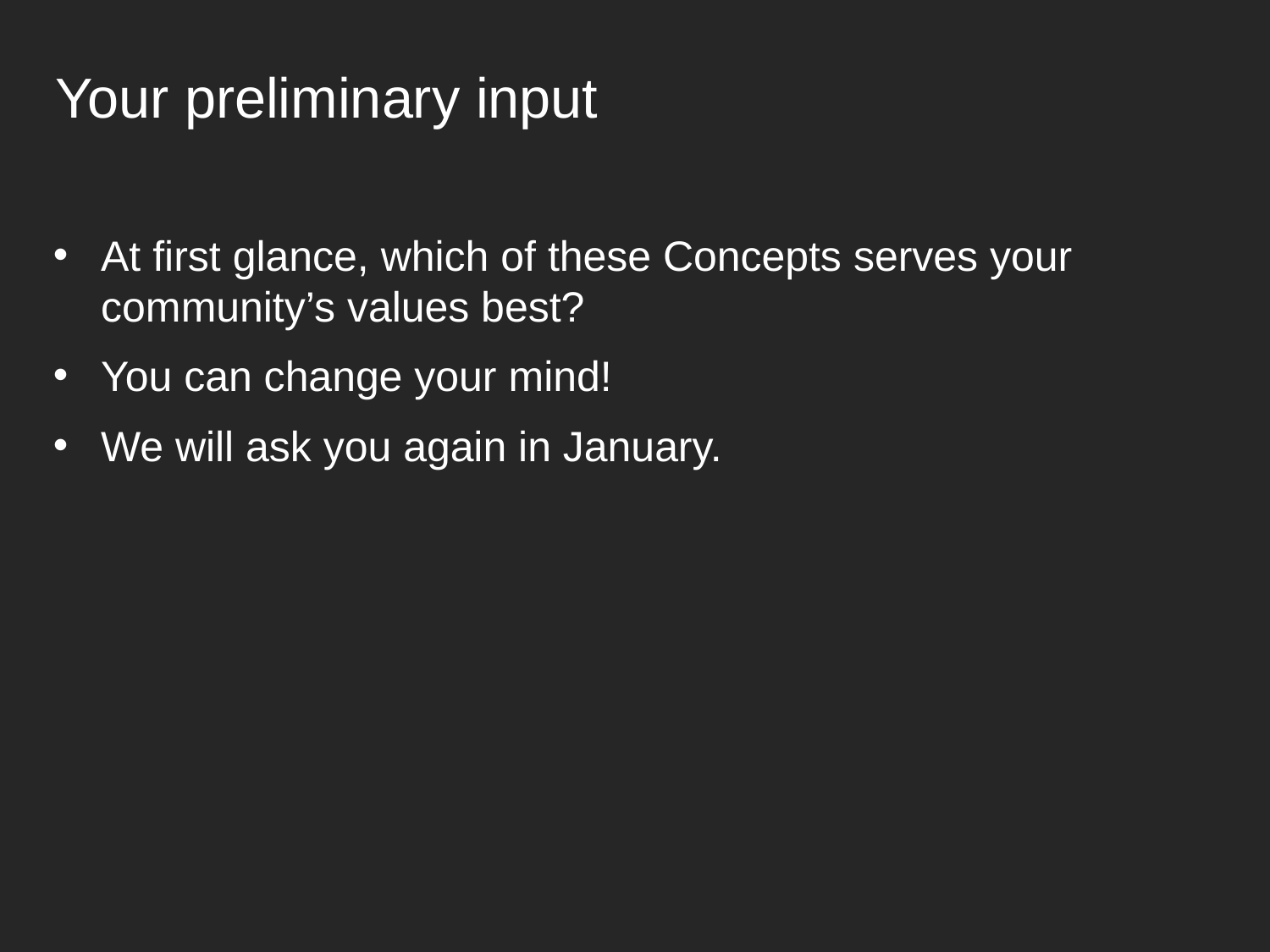

# Your preliminary input
At first glance, which of these Concepts serves your community’s values best?
You can change your mind!
We will ask you again in January.